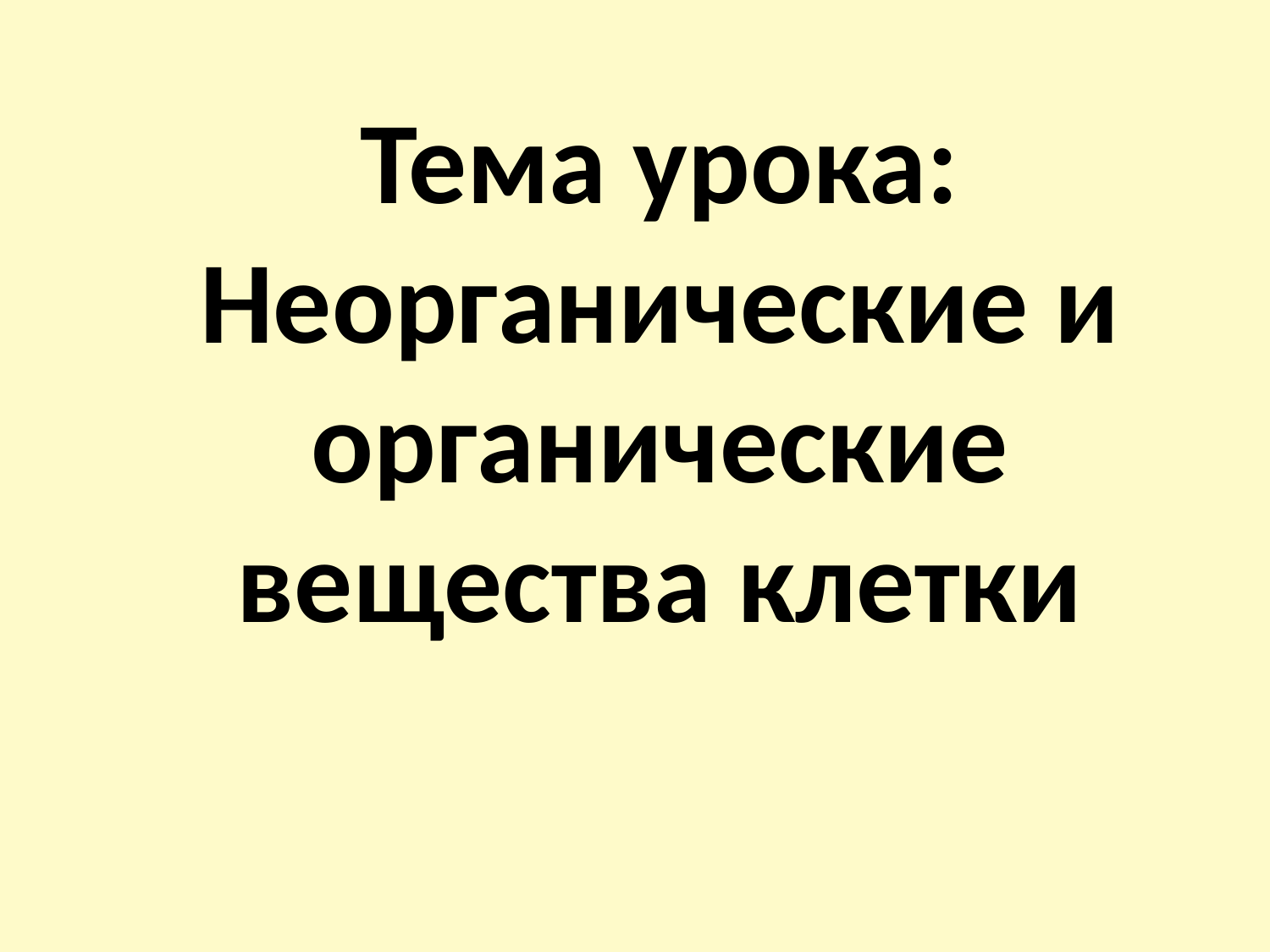

Тема урока: Неорганические и органические вещества клетки